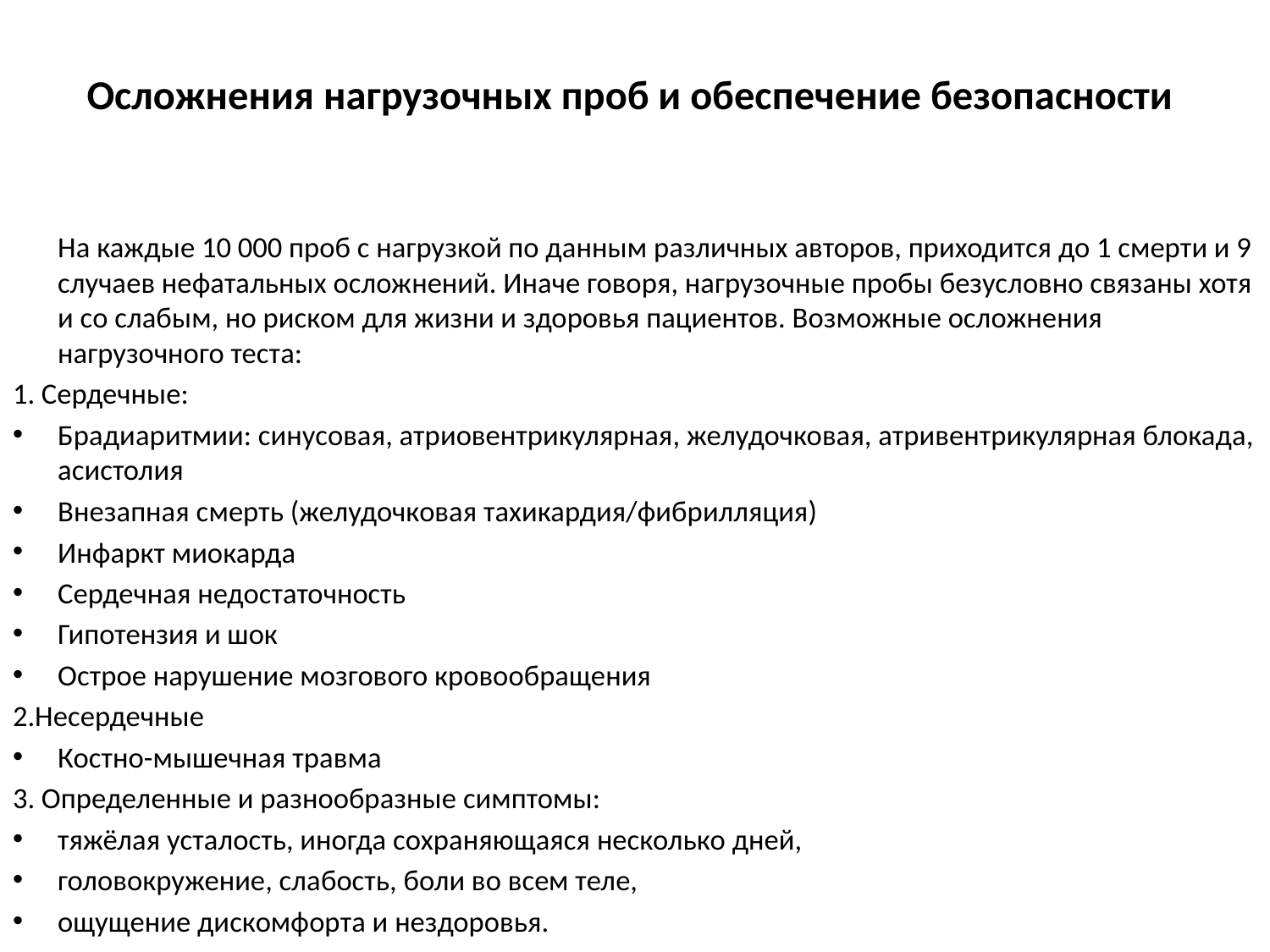

# Осложнения нагрузочных проб и обеспечение безопасности
	На каждые 10 000 проб с нагрузкой по данным различных авторов, приходится до 1 смерти и 9 случаев нефатальных осложнений. Иначе говоря, нагрузочные пробы безусловно связаны хотя и со слабым, но риском для жизни и здоровья пациентов. Возможные осложнения нагрузочного теста:
1. Сердечные:
Брадиаритмии: синусовая, атриовентрикулярная, желудочковая, атривентрикулярная блокада, асистолия
Внезапная смерть (желудочковая тахикардия/фибрилляция)
Инфаркт миокарда
Сердечная недостаточность
Гипотензия и шок
Острое нарушение мозгового кровообращения
2.Несердечные
Костно-мышечная травма
3. Определенные и разнообразные симптомы:
тяжёлая усталость, иногда сохраняющаяся несколько дней,
головокружение, слабость, боли во всем теле,
ощущение дискомфорта и нездоровья.